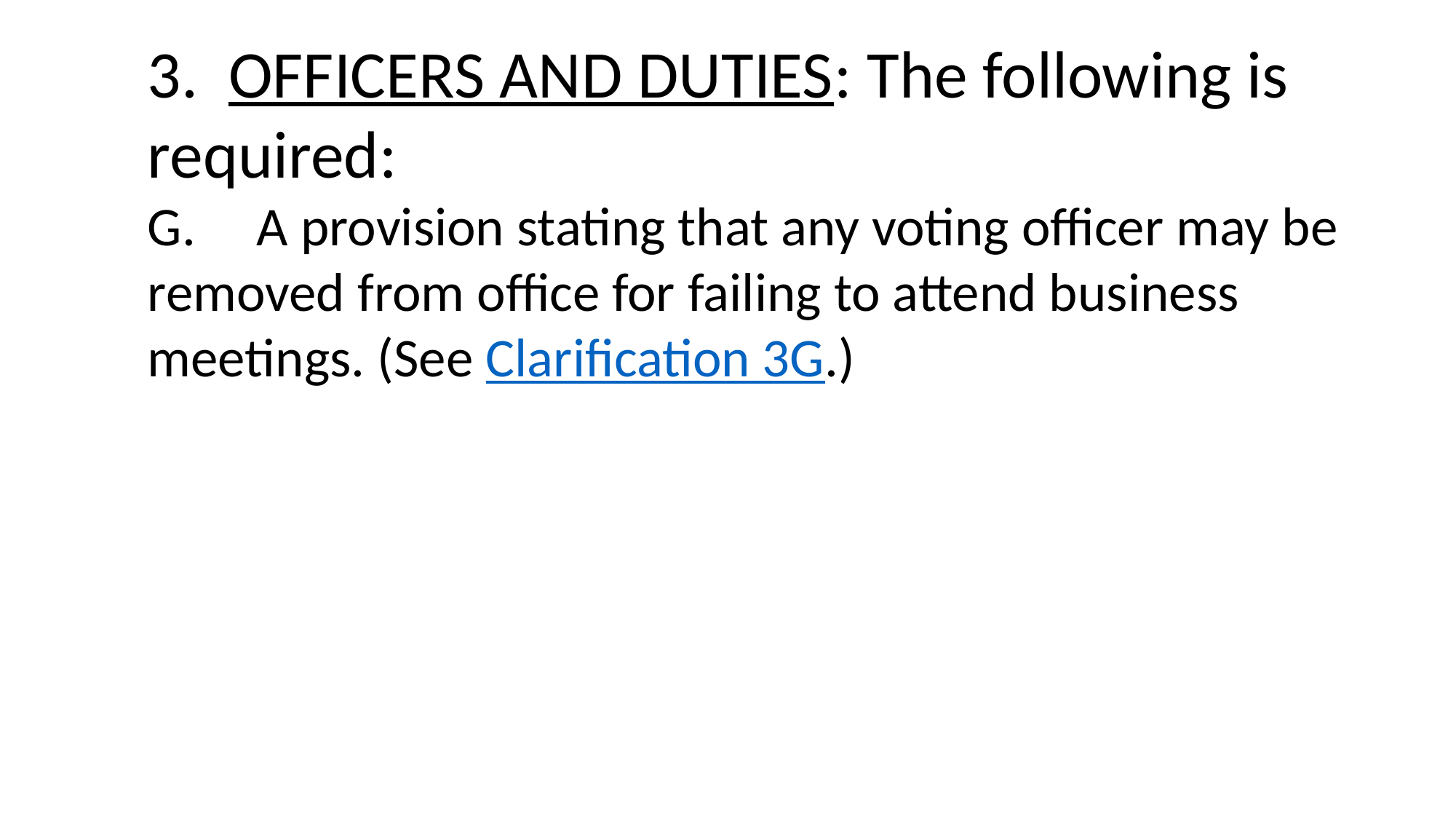

3.  OFFICERS AND DUTIES: The following is required:
G.	A provision stating that any voting officer may be removed from office for failing to attend business meetings. (See Clarification 3G.)